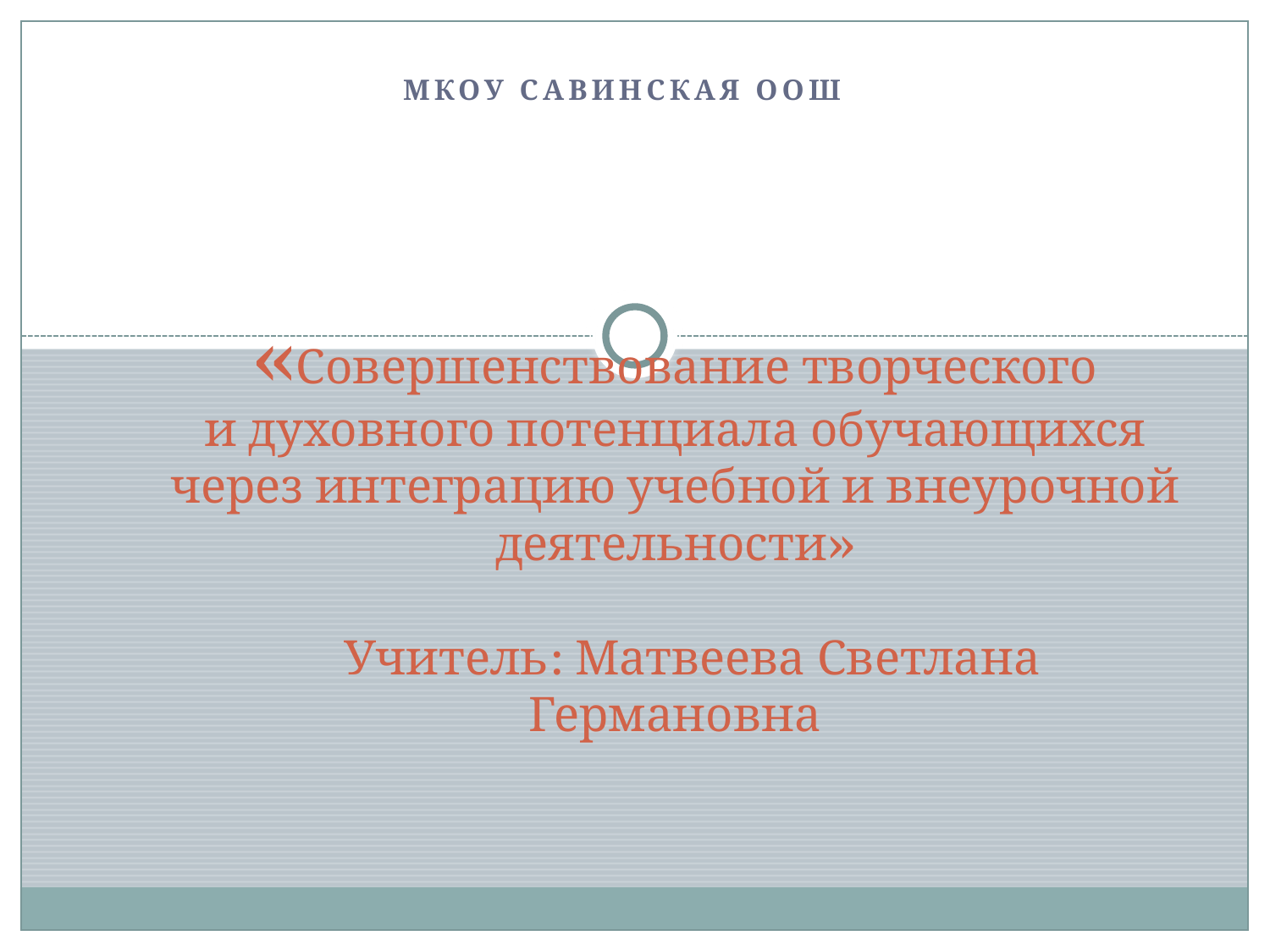

МКОУ Савинская ООШ

# «Совершенствование творческого и духовного потенциала обучающихся через интеграцию учебной и внеурочной деятельности» Учитель: Матвеева Светлана           Германовна